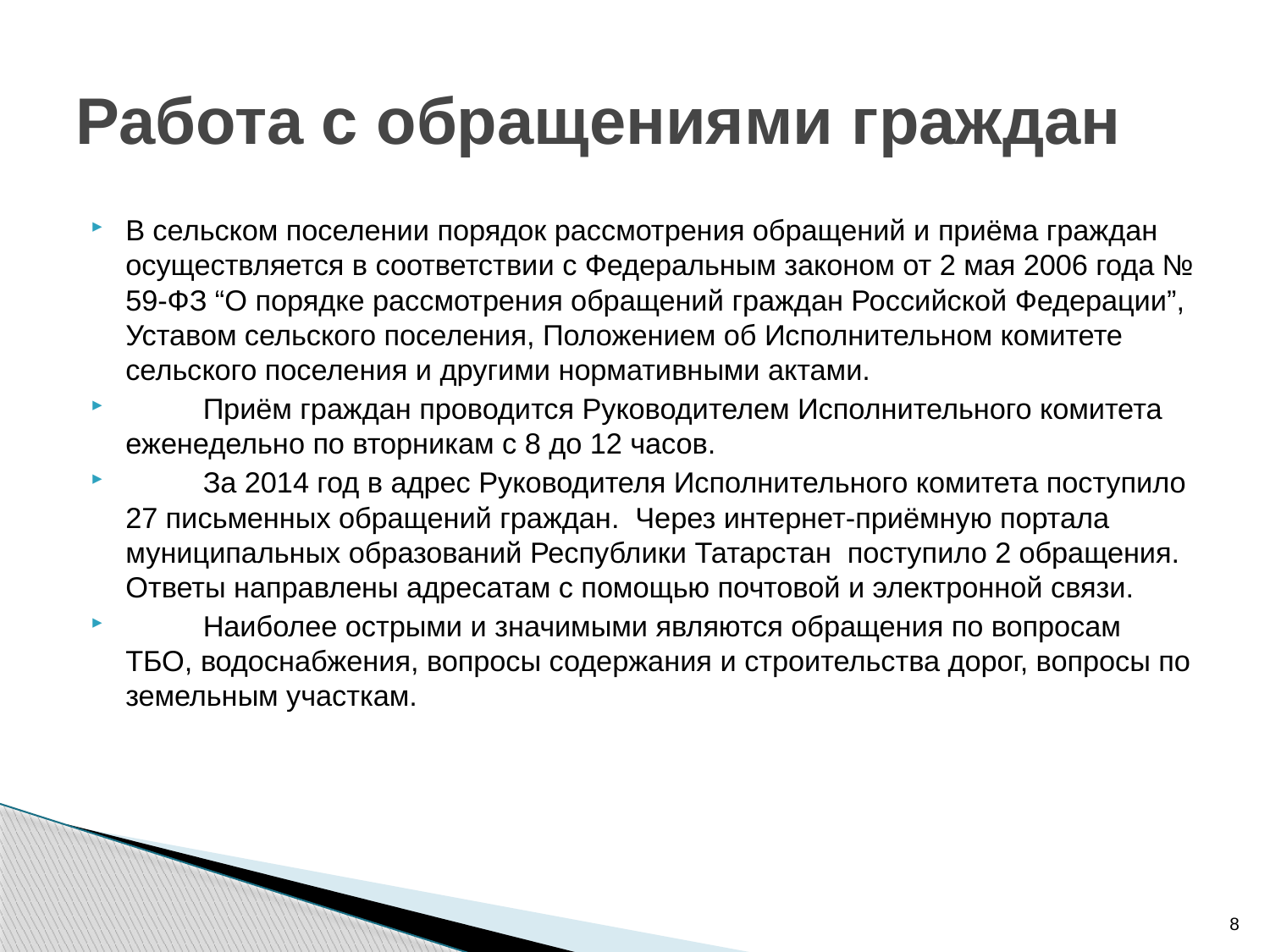

# Работа с обращениями граждан
В сельском поселении порядок рассмотрения обращений и приёма граждан осуществляется в соответствии с Федеральным законом от 2 мая 2006 года № 59-ФЗ “О порядке рассмотрения обращений граждан Российской Федерации”, Уставом сельского поселения, Положением об Исполнительном комитете сельского поселения и другими нормативными актами.
	Приём граждан проводится Руководителем Исполнительного комитета еженедельно по вторникам с 8 до 12 часов.
	За 2014 год в адрес Руководителя Исполнительного комитета поступило 27 письменных обращений граждан.  Через интернет-приёмную портала муниципальных образований Республики Татарстан  поступило 2 обращения. Ответы направлены адресатам с помощью почтовой и электронной связи.
	Наиболее острыми и значимыми являются обращения по вопросам ТБО, водоснабжения, вопросы содержания и строительства дорог, вопросы по земельным участкам.

8